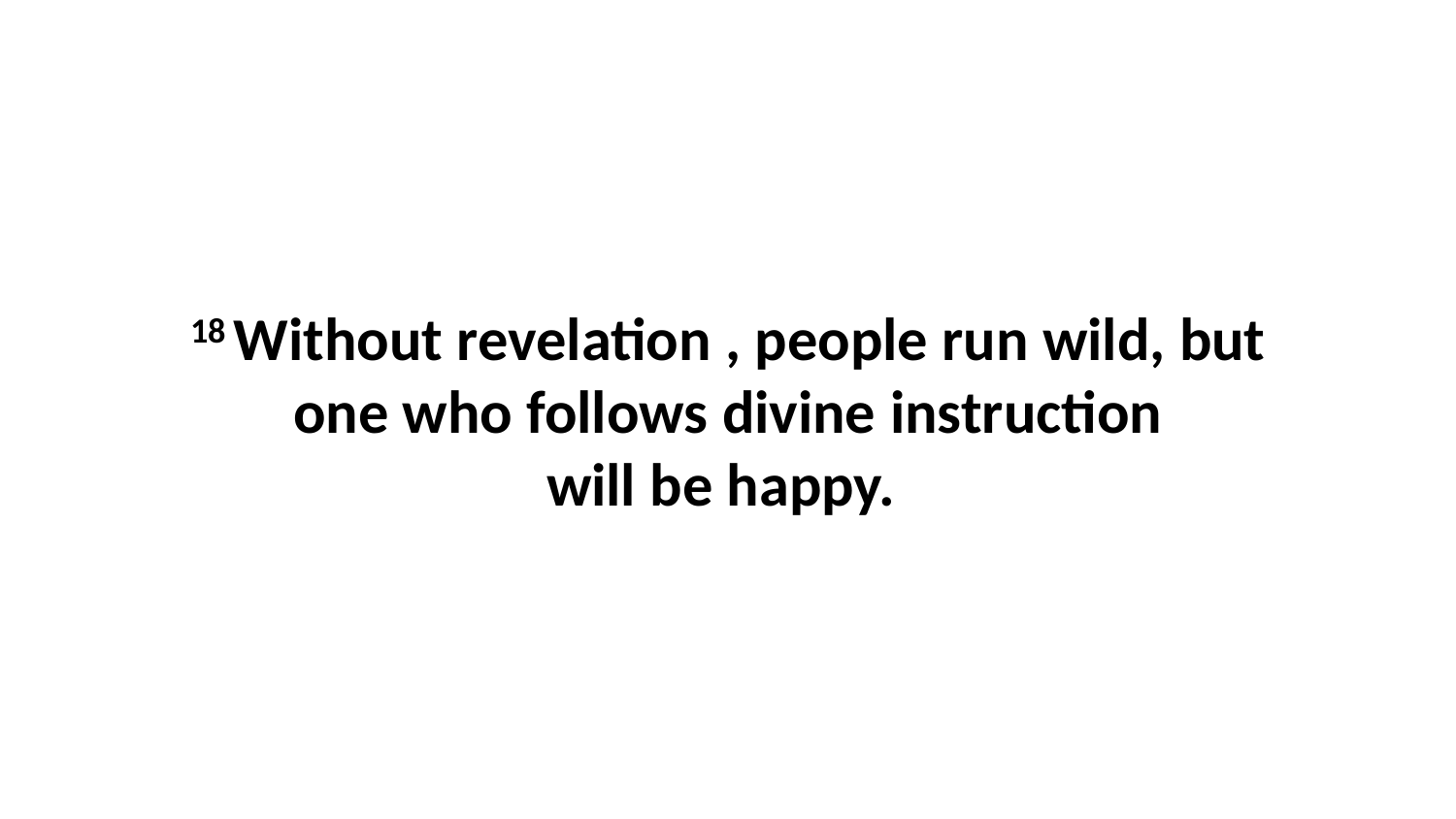

18 Without revelation , people run wild, but one who follows divine instruction will be happy.